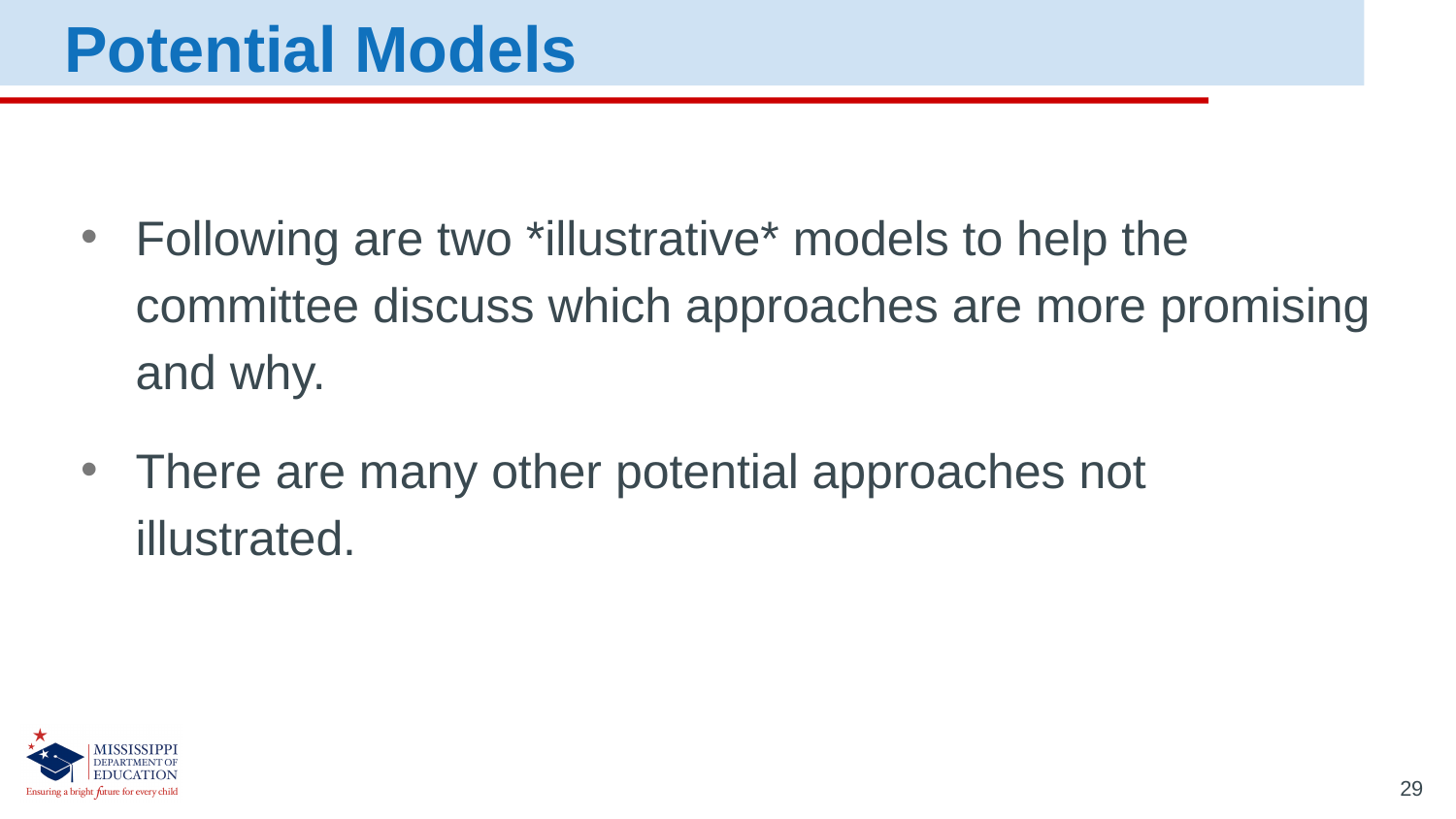

Potential Models
Following are two *illustrative* models to help the committee discuss which approaches are more promising and why.
There are many other potential approaches not illustrated.

29